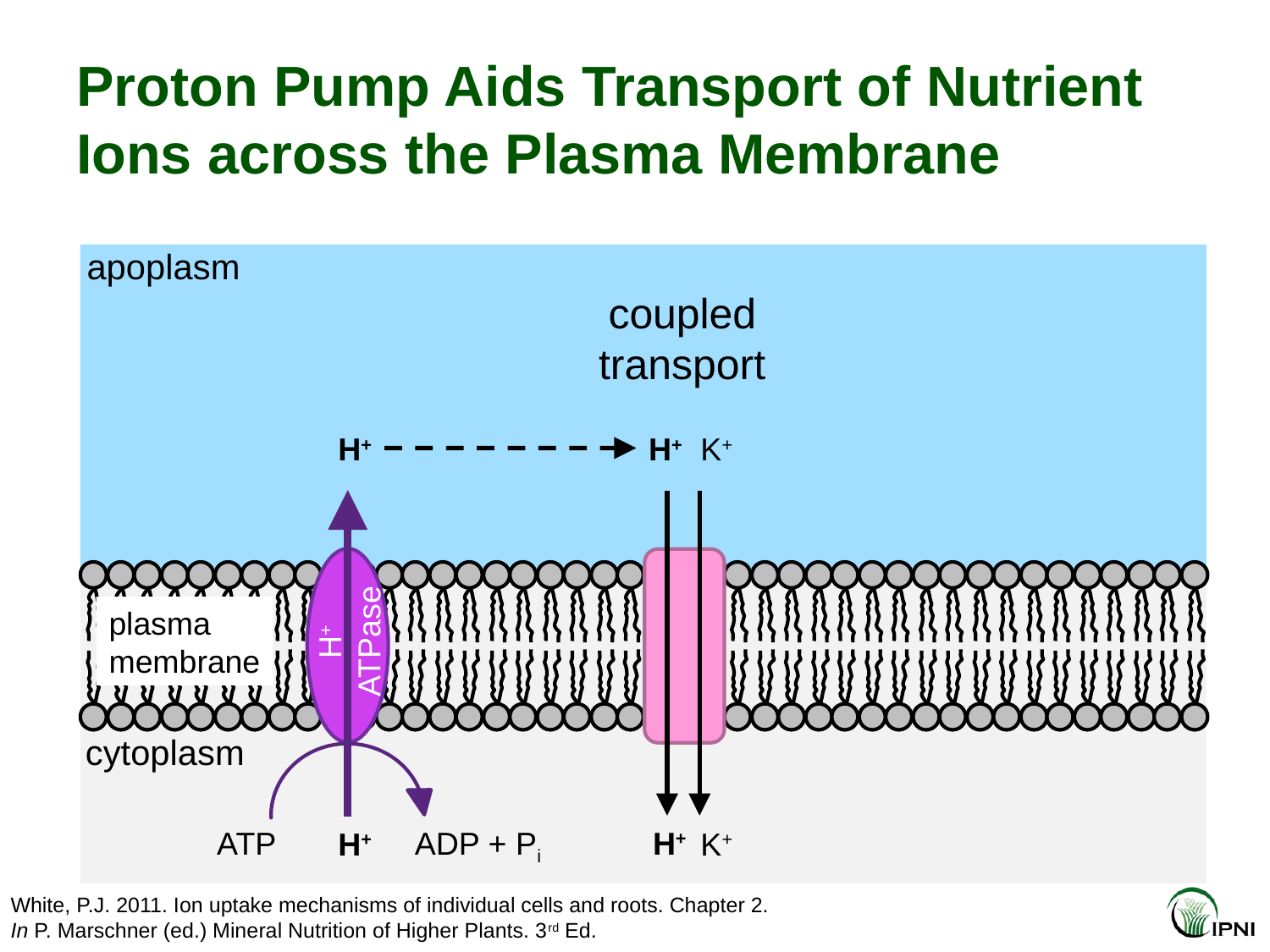

# Proton Pump Aids Transport of Nutrient Ions across the Plasma Membrane
apoplasm

coupled
transport
H+
K+
H+

ATPase
H+
plasma
membrane

cytoplasm

ADP + Pi
ATP
H+
H+
K+
White, P.J. 2011. Ion uptake mechanisms of individual cells and roots. Chapter 2.
In P. Marschner (ed.) Mineral Nutrition of Higher Plants. 3rd Ed.